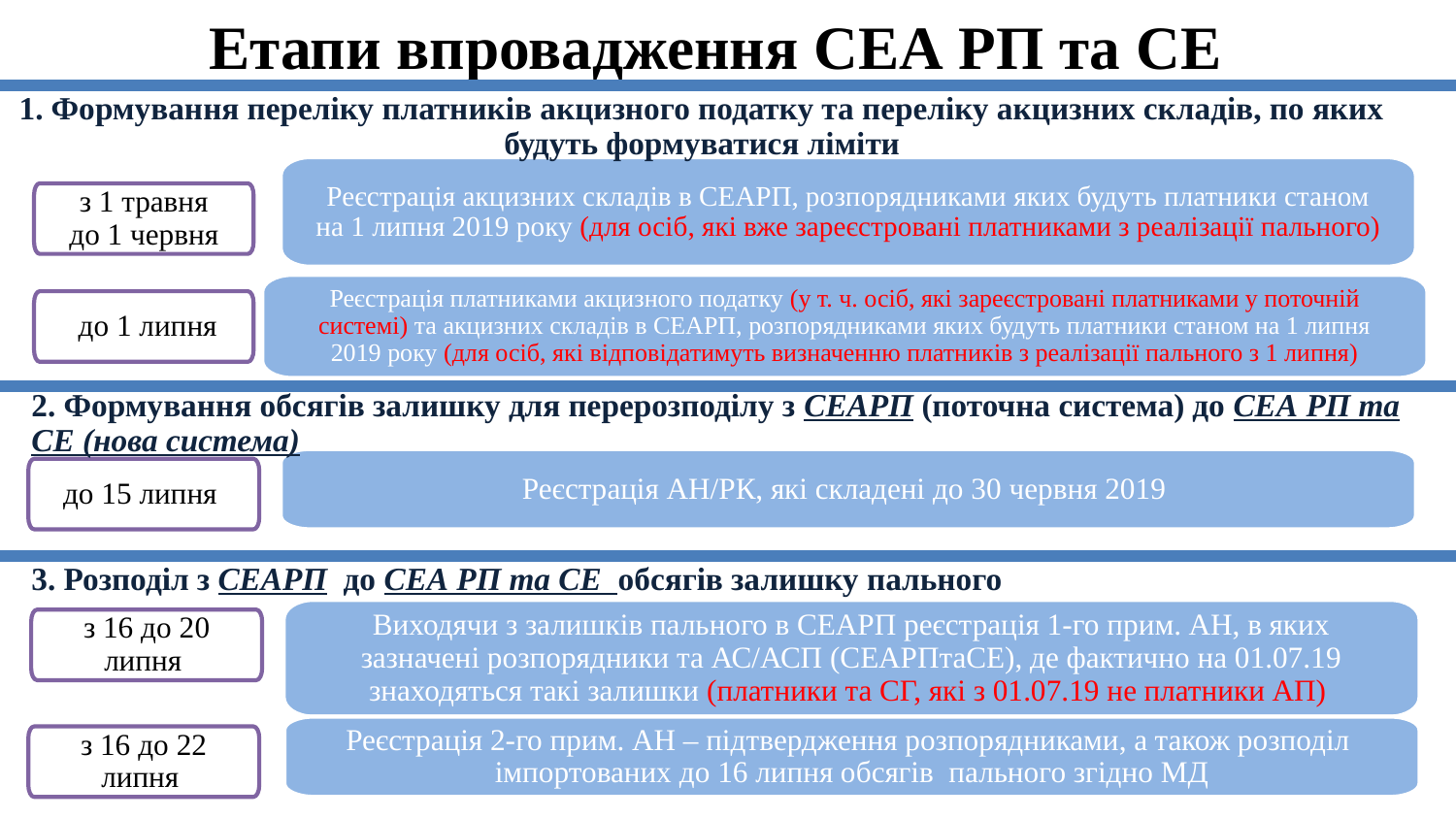

# Етапи впровадження СЕА РП та СЕ
1. Формування переліку платників акцизного податку та переліку акцизних складів, по яких будуть формуватися ліміти
Реєстрація акцизних складів в СЕАРП, розпорядниками яких будуть платники станом на 1 липня 2019 року (для осіб, які вже зареєстровані платниками з реалізації пального)
з 1 травня до 1 червня
Реєстрація платниками акцизного податку (у т. ч. осіб, які зареєстровані платниками у поточній системі) та акцизних складів в СЕАРП, розпорядниками яких будуть платники станом на 1 липня 2019 року (для осіб, які відповідатимуть визначенню платників з реалізації пального з 1 липня)
 до 1 липня
2. Формування обсягів залишку для перерозподілу з СЕАРП (поточна система) до СЕА РП та СЕ (нова система)
Реєстрація АН/РК, які складені до 30 червня 2019
до 15 липня
3. Розподіл з СЕАРП  до СЕА РП та СЕ  обсягів залишку пального
Виходячи з залишків пального в СЕАРП реєстрація 1-го прим. АН, в яких зазначені розпорядники та АС/АСП (СЕАРПтаСЕ), де фактично на 01.07.19 знаходяться такі залишки (платники та СГ, які з 01.07.19 не платники АП)
з 16 до 20 липня
Реєстрація 2-го прим. АН – підтвердження розпорядниками, а також розподіл  імпортованих до 16 липня обсягів  пального згідно МД
з 16 до 22 липня